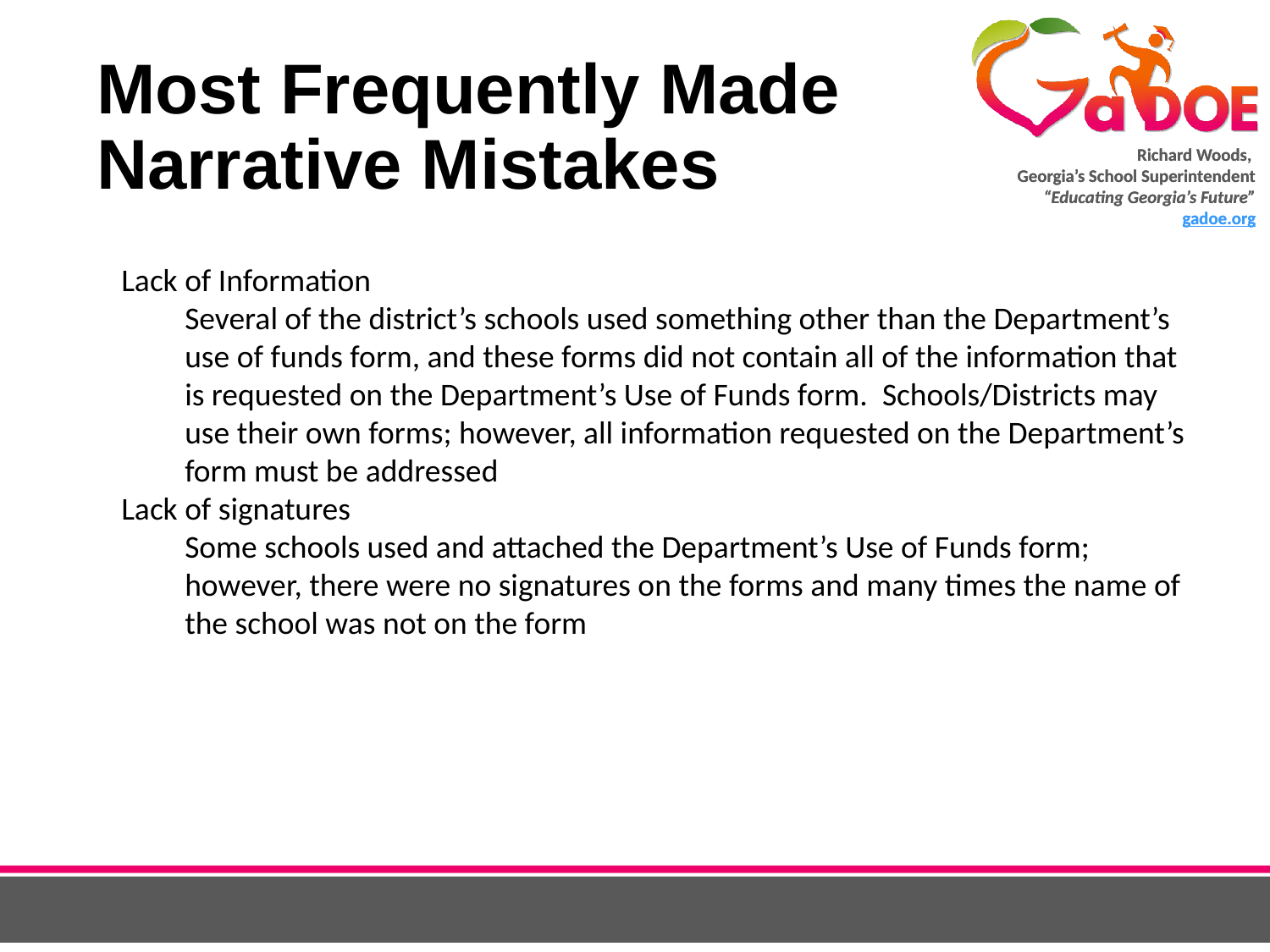

# Most Frequently Made Narrative Mistakes
Lack of Information
Several of the district’s schools used something other than the Department’s use of funds form, and these forms did not contain all of the information that is requested on the Department’s Use of Funds form.  Schools/Districts may use their own forms; however, all information requested on the Department’s form must be addressed
Lack of signatures
Some schools used and attached the Department’s Use of Funds form; however, there were no signatures on the forms and many times the name of the school was not on the form